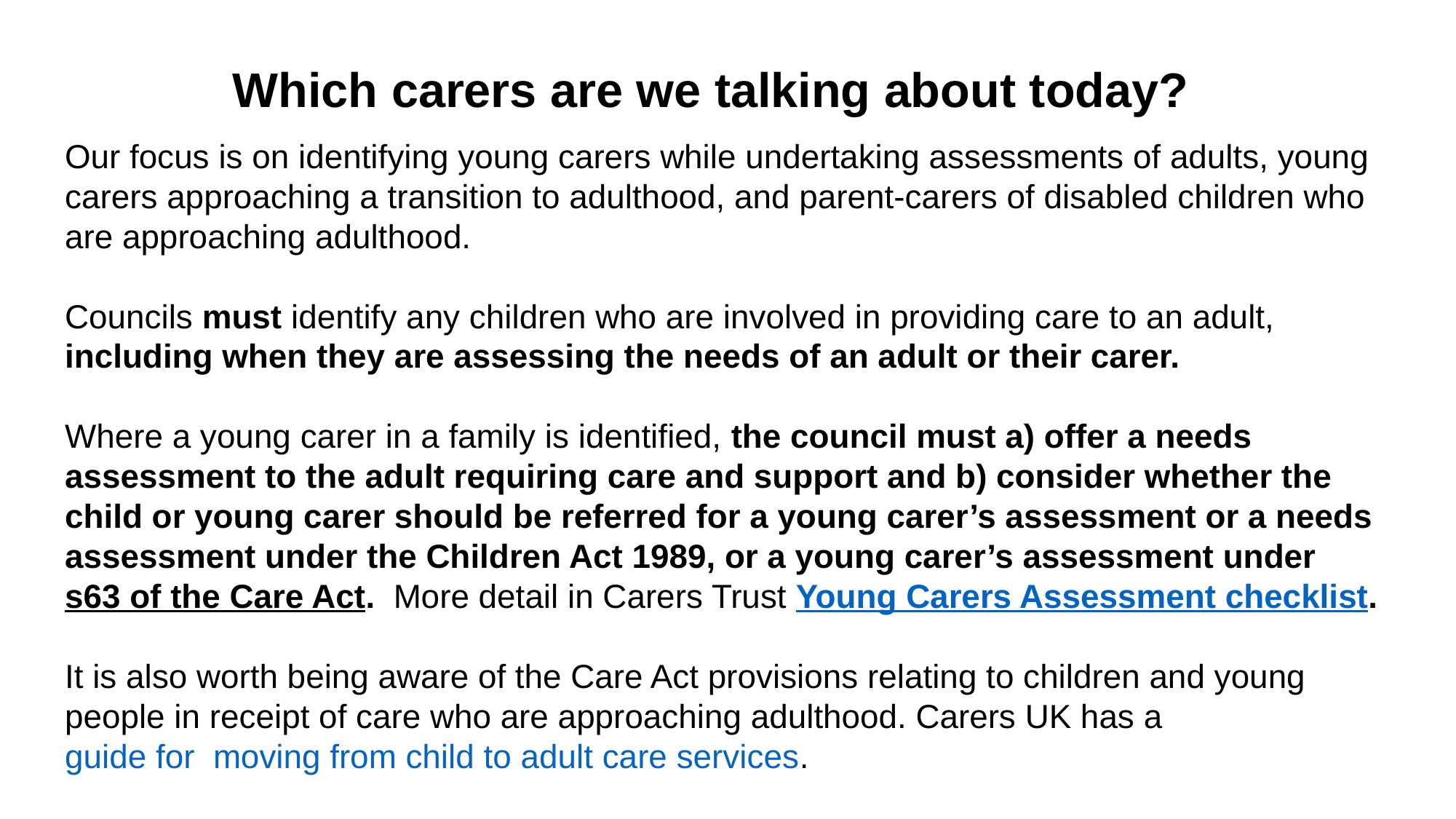

Which carers are we talking about today?
Our focus is on identifying young carers while undertaking assessments of adults, young carers approaching a transition to adulthood, and parent-carers of disabled children who are approaching adulthood.

Councils must identify any children who are involved in providing care to an adult, including when they are assessing the needs of an adult or their carer.

Where a young carer in a family is identified, the council must a) offer a needs assessment to the adult requiring care and support and b) consider whether the child or young carer should be referred for a young carer’s assessment or a needs assessment under the Children Act 1989, or a young carer’s assessment under s63 of the Care Act.  More detail in Carers Trust Young Carers Assessment checklist.

It is also worth being aware of the Care Act provisions relating to children and young people in receipt of care who are approaching adulthood. Carers UK has a guide for  moving from child to adult care services.